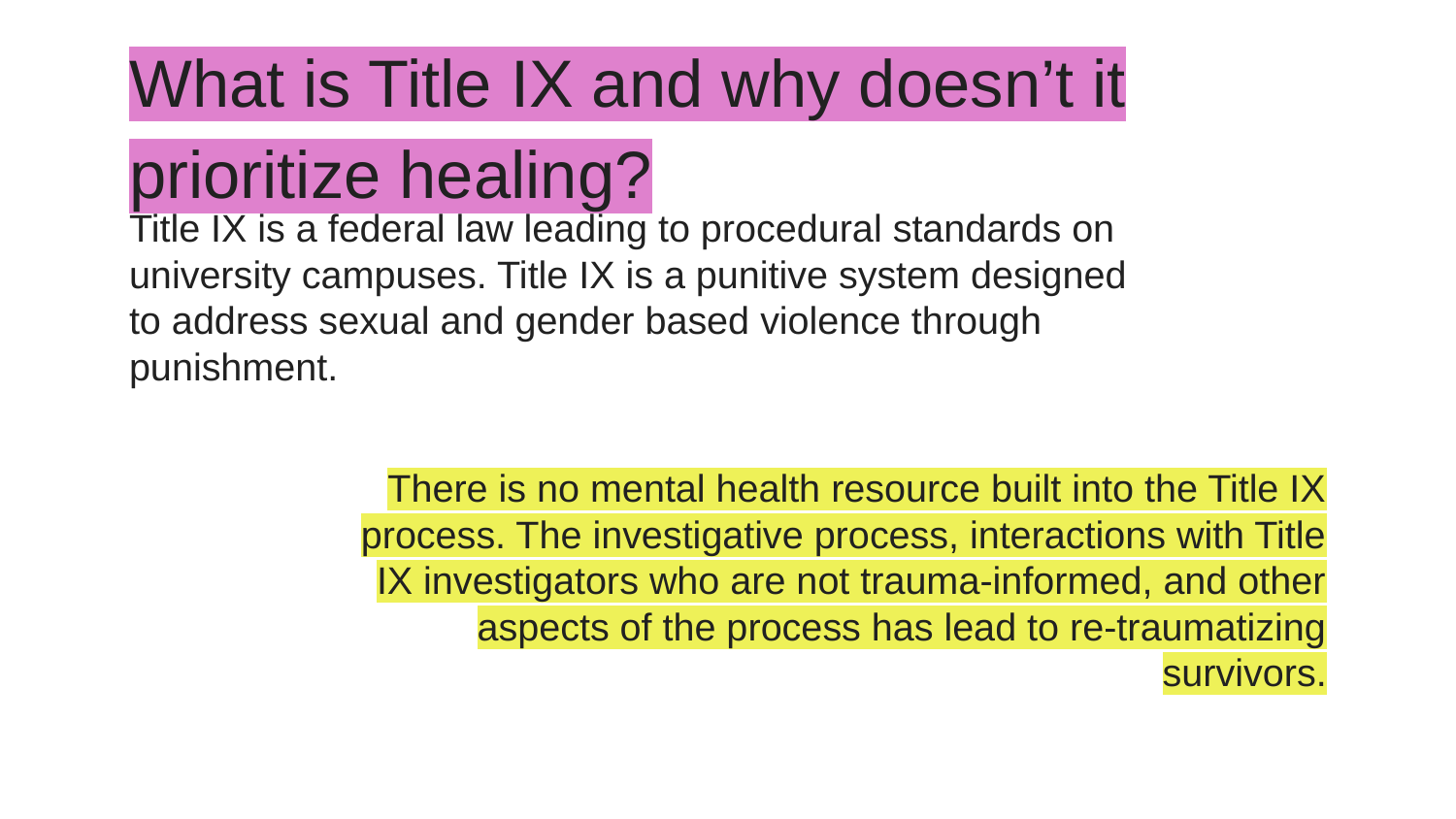

# What is Title IX and why doesn’t it prioritize healing?
Title IX is a federal law leading to procedural standards on university campuses. Title IX is a punitive system designed to address sexual and gender based violence through punishment.
There is no mental health resource built into the Title IX process. The investigative process, interactions with Title IX investigators who are not trauma-informed, and other aspects of the process has lead to re-traumatizing survivors.